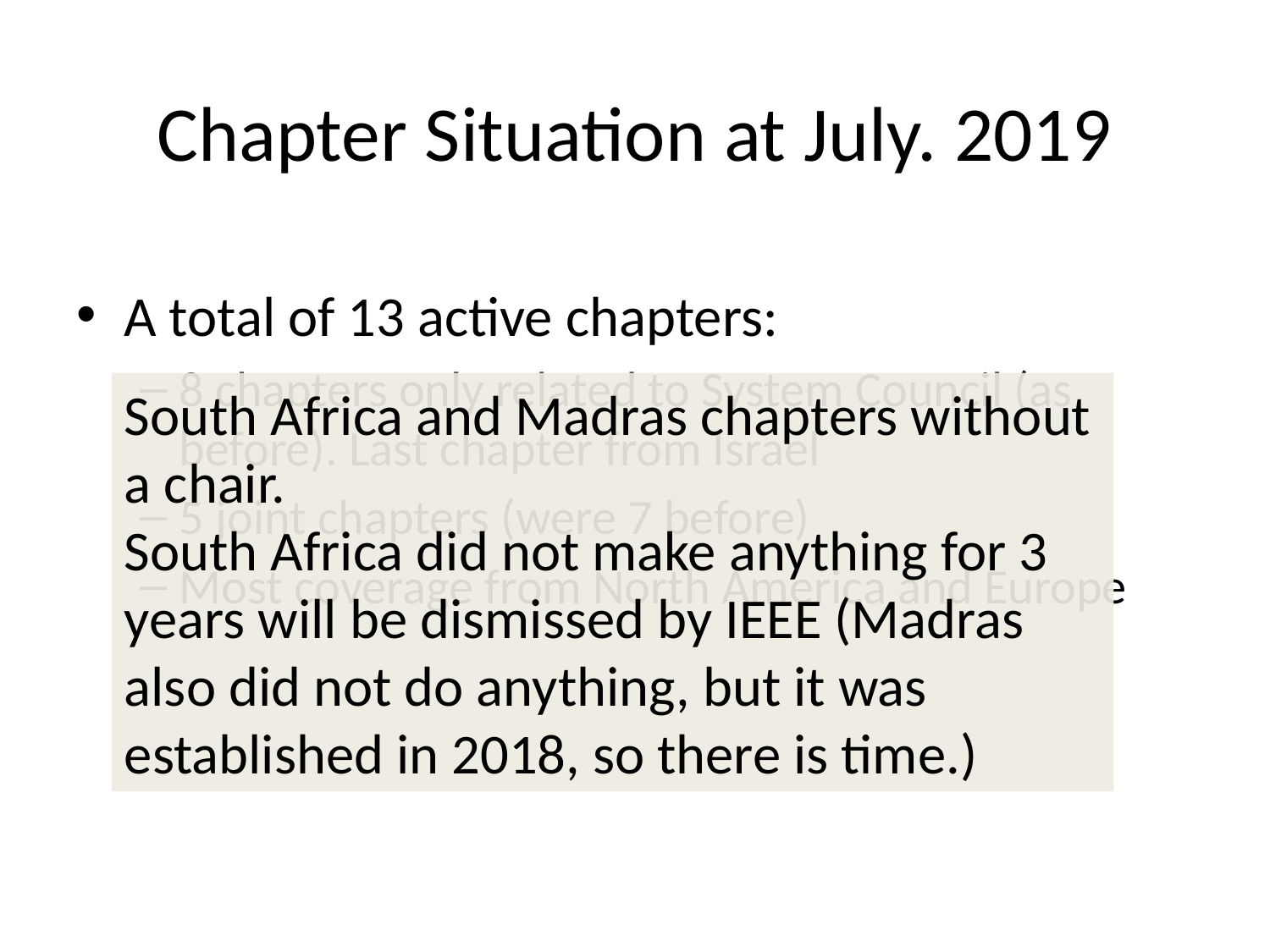

# Chapter Situation at July. 2019
A total of 13 active chapters:
8 chapters only related to System Council (as before). Last chapter from Israel
5 joint chapters (were 7 before)
Most coverage from North America and Europe
South Africa and Madras chapters without a chair.
South Africa did not make anything for 3 years will be dismissed by IEEE (Madras also did not do anything, but it was established in 2018, so there is time.)